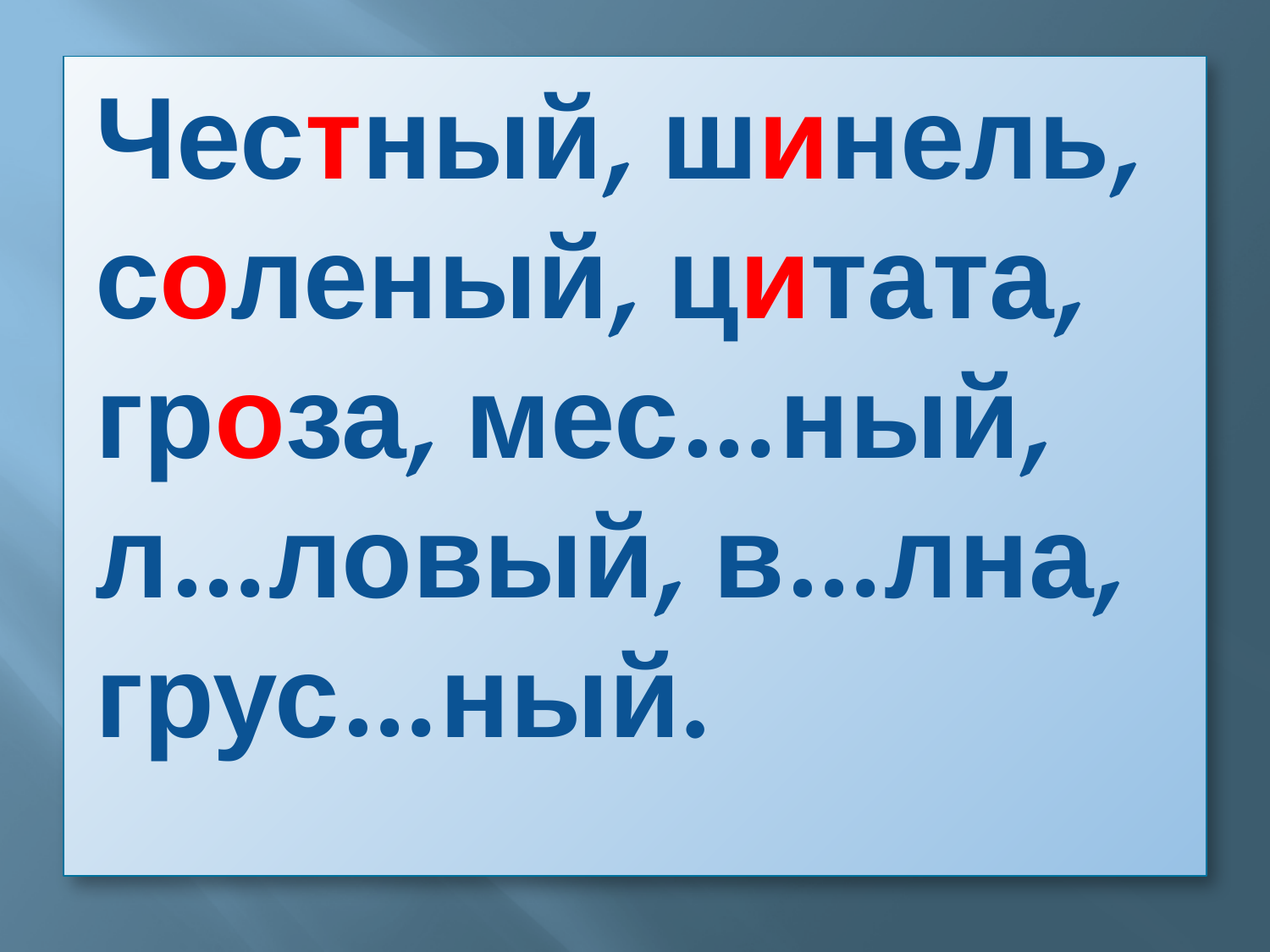

#
Честный, шинель, соленый, цитата, гроза, мес…ный, л…ловый, в…лна, грус…ный.